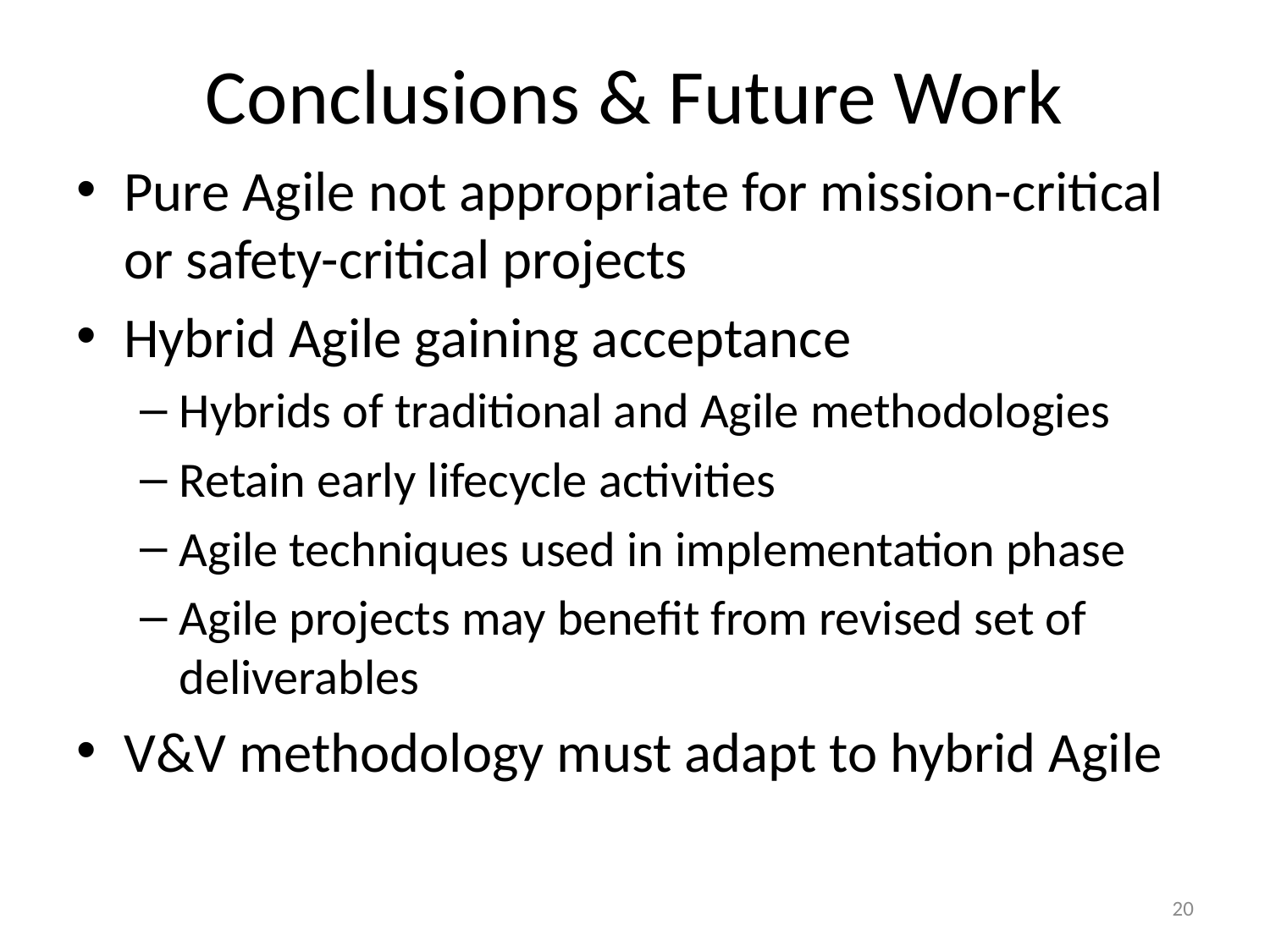

# Conclusions & Future Work
Pure Agile not appropriate for mission-critical or safety-critical projects
Hybrid Agile gaining acceptance
Hybrids of traditional and Agile methodologies
Retain early lifecycle activities
Agile techniques used in implementation phase
Agile projects may benefit from revised set of deliverables
V&V methodology must adapt to hybrid Agile

20